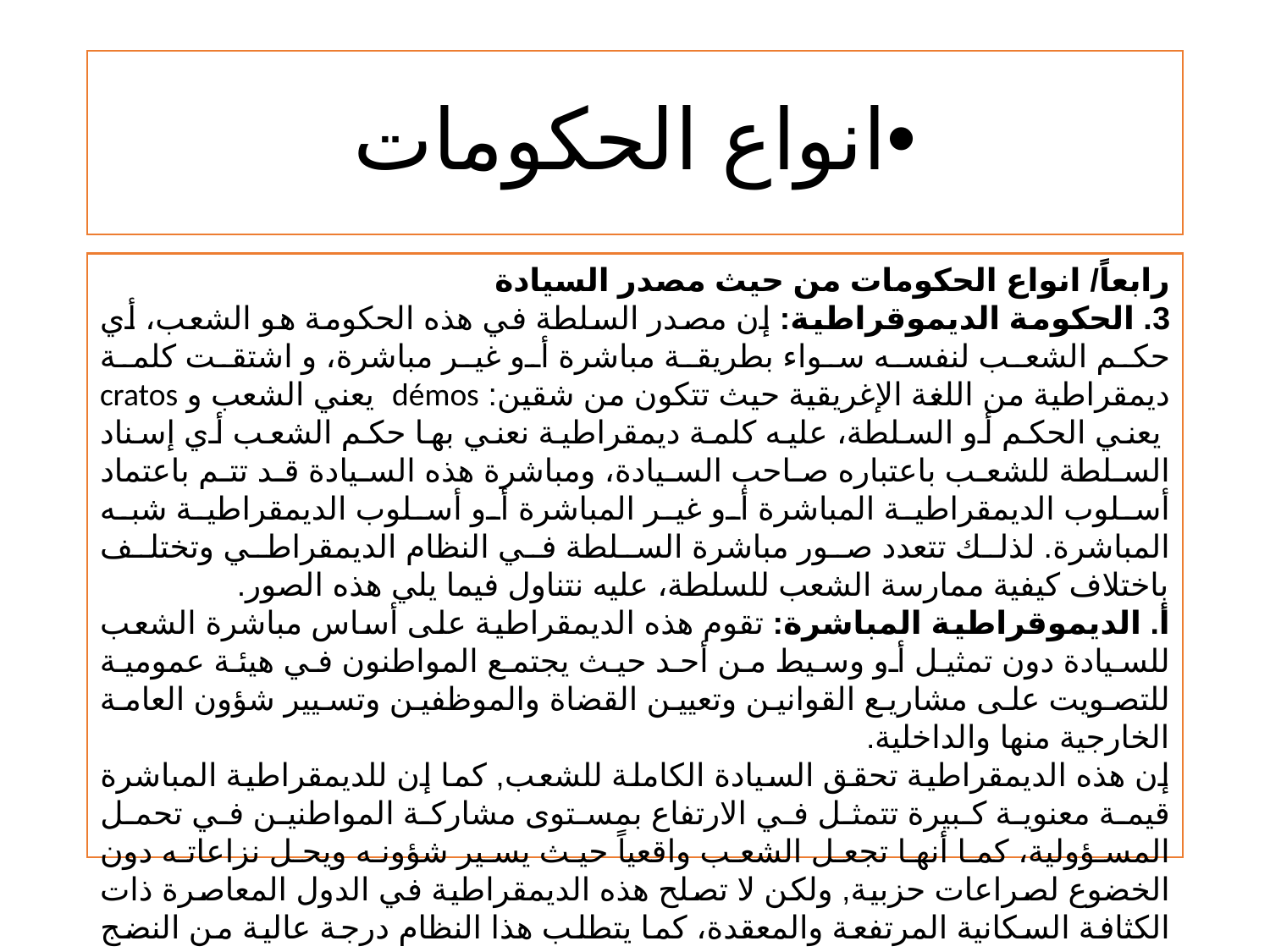

# انواع الحكومات
رابعاً/ انواع الحكومات من حيث مصدر السيادة
3. الحكومة الديموقراطية: إن مصدر السلطة في هذه الحكومة هو الشعب، أي حكم الشعب لنفسه سواء بطريقة مباشرة أو غير مباشرة، و اشتقت كلمة ديمقراطية من اللغة الإغريقية حيث تتكون من شقين: démos  يعني الشعب و cratos  يعني الحكم أو السلطة، عليه كلمة ديمقراطية نعني بها حكم الشعب أي إسناد السلطة للشعب باعتباره صاحب السيادة، ومباشرة هذه السيادة قد تتم باعتماد أسلوب الديمقراطية المباشرة أو غير المباشرة أو أسلوب الديمقراطية شبه المباشرة. لذلك تتعدد صور مباشرة السلطة في النظام الديمقراطي وتختلف باختلاف كيفية ممارسة الشعب للسلطة، عليه نتناول فيما يلي هذه الصور.
أ. الديموقراطية المباشرة: تقوم هذه الديمقراطية على أساس مباشرة الشعب للسيادة دون تمثيل أو وسيط من أحد حيث يجتمع المواطنون في هيئة عمومية للتصويت على مشاريع القوانين وتعيين القضاة والموظفين وتسيير شؤون العامة الخارجية منها والداخلية.
إن هذه الديمقراطية تحقق السيادة الكاملة للشعب, كما إن للديمقراطية المباشرة قيمة معنوية كبيرة تتمثل في الارتفاع بمستوى مشاركة المواطنين في تحمل المسؤولية، كما أنها تجعل الشعب واقعياً حيث يسير شؤونه ويحل نزاعاته دون الخضوع لصراعات حزبية, ولكن لا تصلح هذه الديمقراطية في الدول المعاصرة ذات الكثافة السكانية المرتفعة والمعقدة، كما يتطلب هذا النظام درجة عالية من النضج السياسي للمواطنين لكي يتولوا مسؤولية الحكم وتسيير الشؤون العامة.